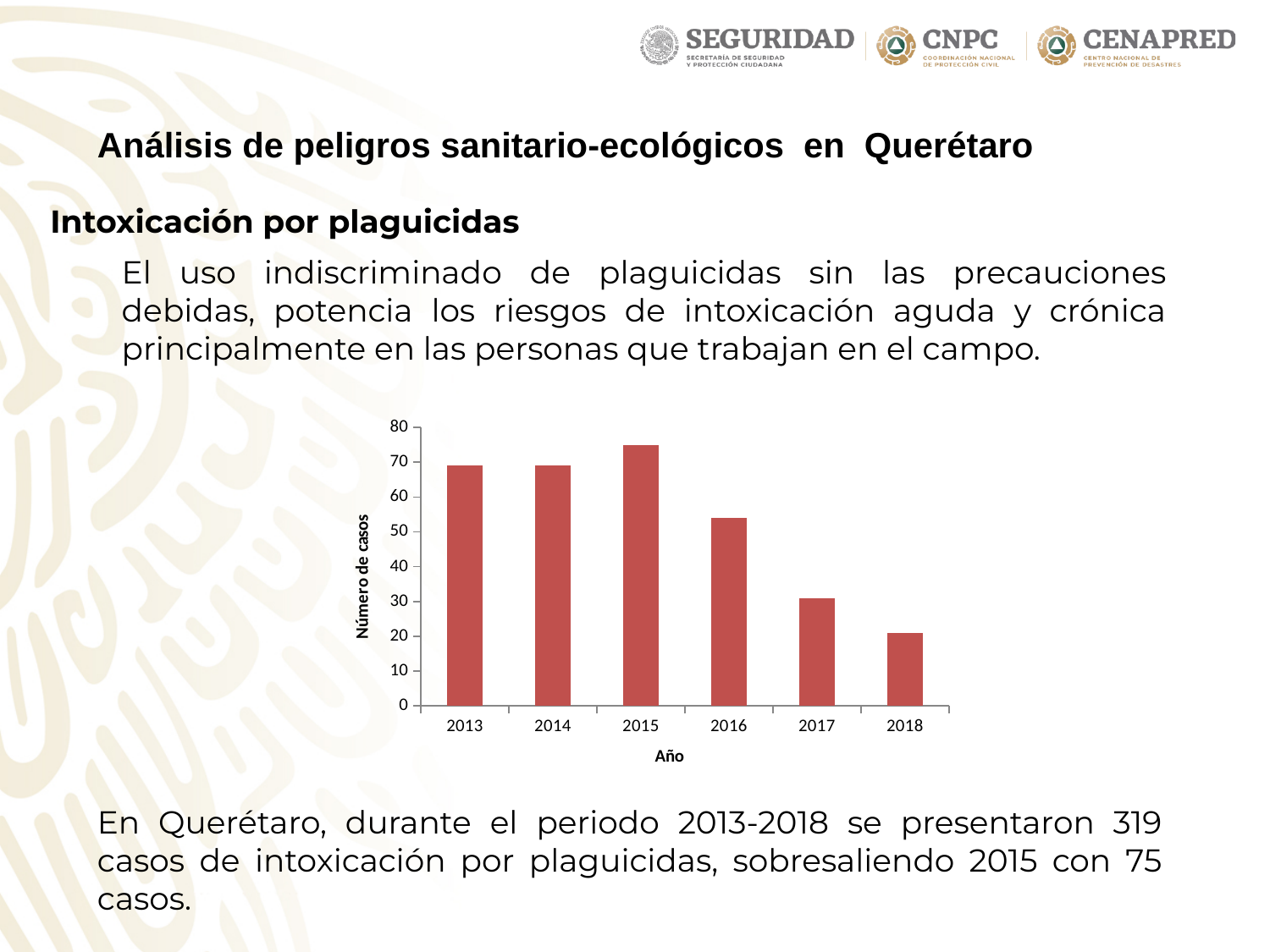

Análisis de peligros sanitario-ecológicos  en  Querétaro
Intoxicación por plaguicidas
El uso indiscriminado de plaguicidas sin las precauciones debidas, potencia los riesgos de intoxicación aguda y crónica principalmente en las personas que trabajan en el campo.

### Chart

| Category |  |
|---|---|
| 2013 | 69.0 |
| 2014 | 69.0 |
| 2015 | 75.0 |
| 2016 | 54.0 |
| 2017 | 31.0 |
| 2018 | 21.0 |
En Querétaro, durante el periodo 2013-2018 se presentaron 319 casos de intoxicación por plaguicidas, sobresaliendo 2015 con 75 casos.